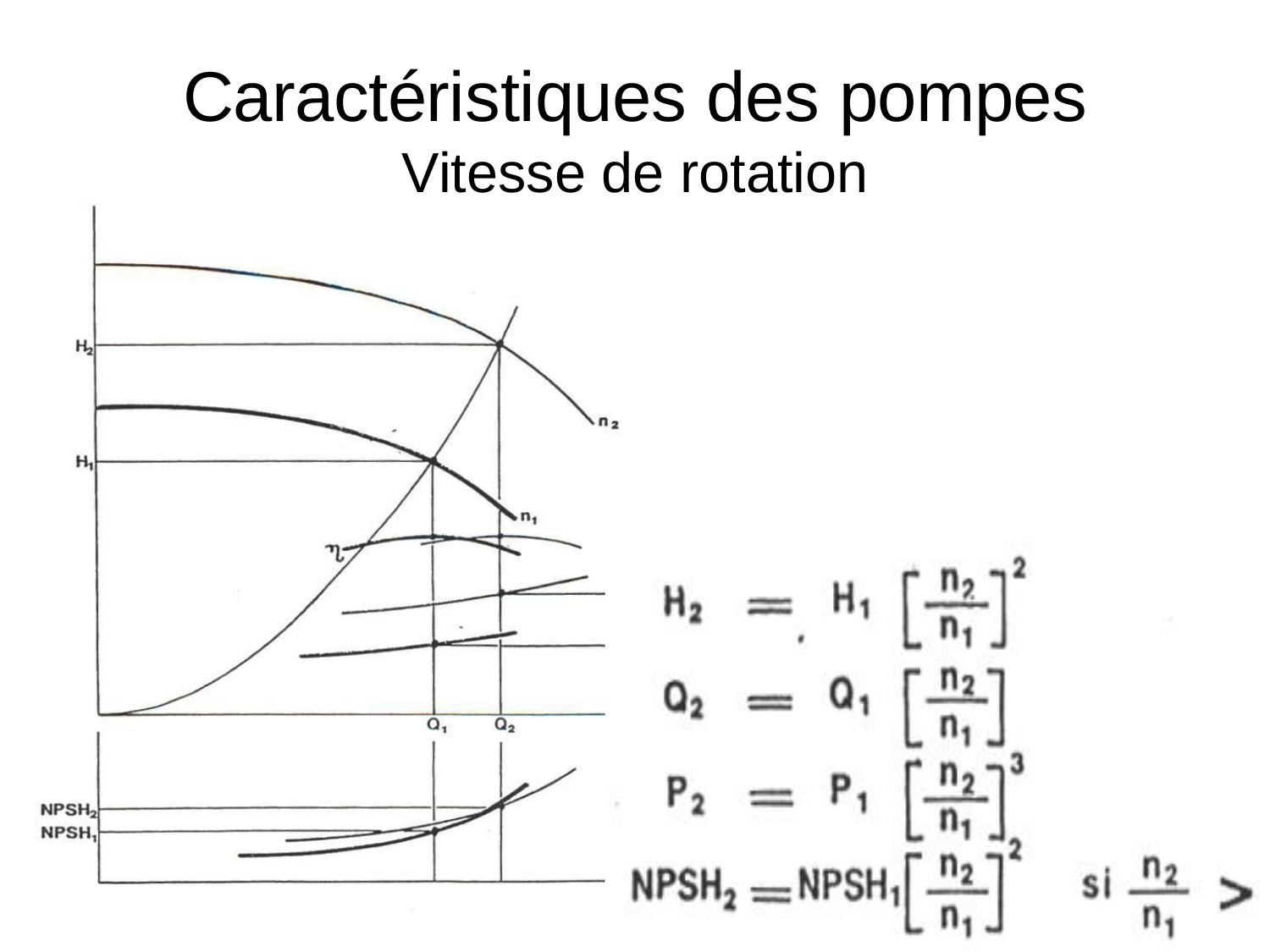

Caractéristiques des pompes
Vitesse de rotation
.